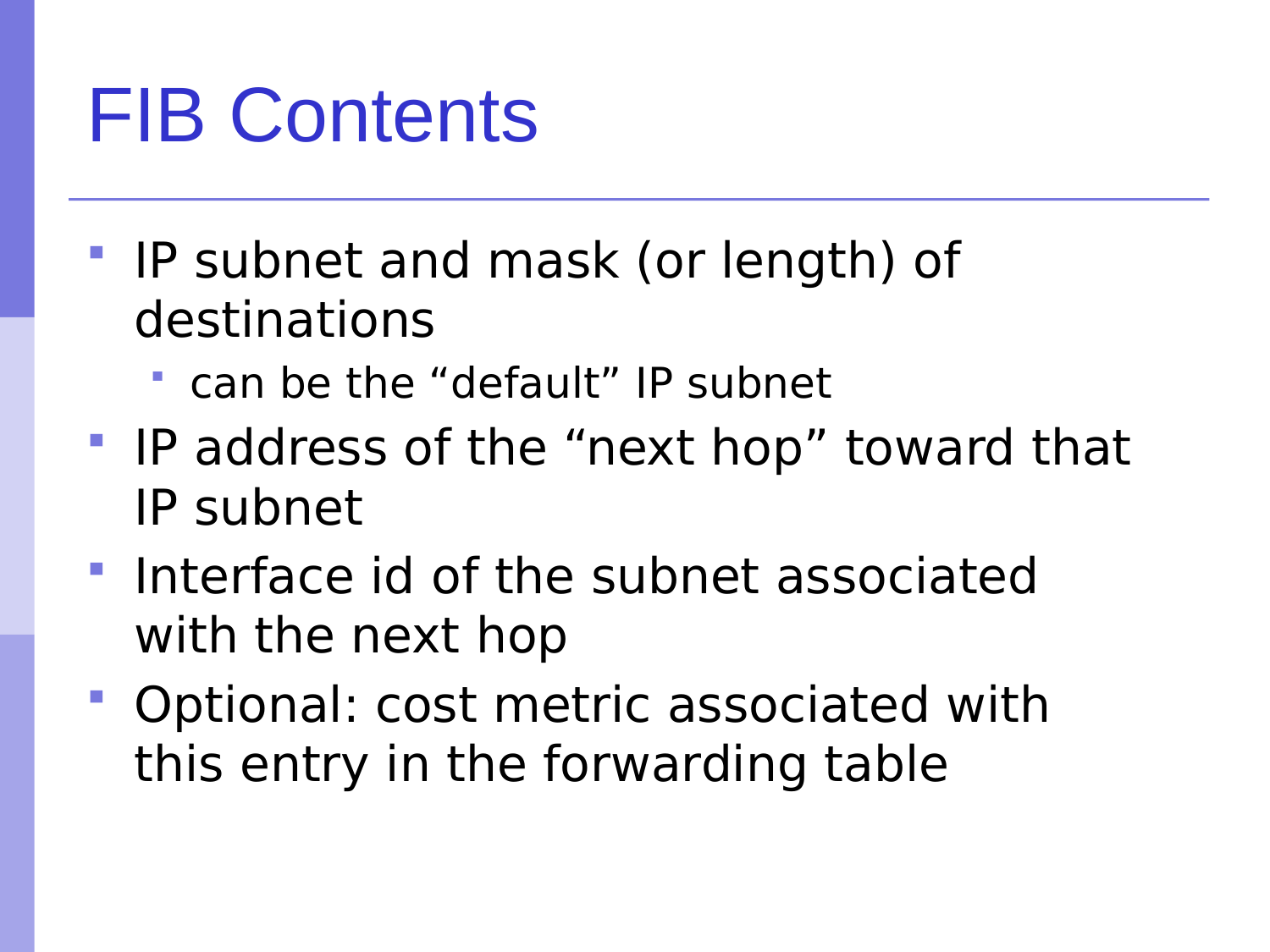

# FIB Contents
IP subnet and mask (or length) of destinations
can be the “default” IP subnet
IP address of the “next hop” toward that IP subnet
Interface id of the subnet associated with the next hop
Optional: cost metric associated with this entry in the forwarding table